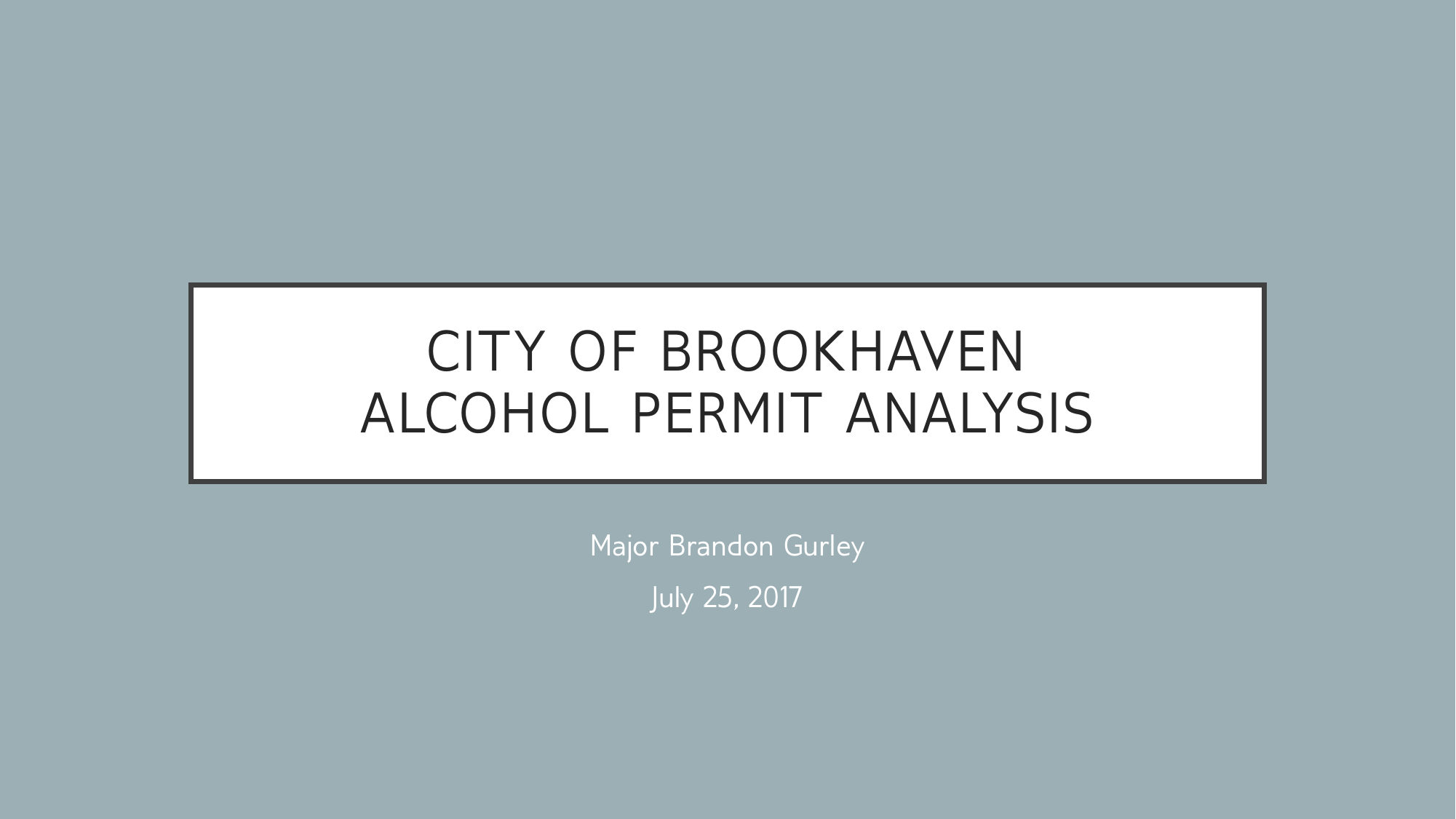

# City of Brookhaven ALCOHOL PERMIT ANALYSIS
Major Brandon Gurley
July 25, 2017